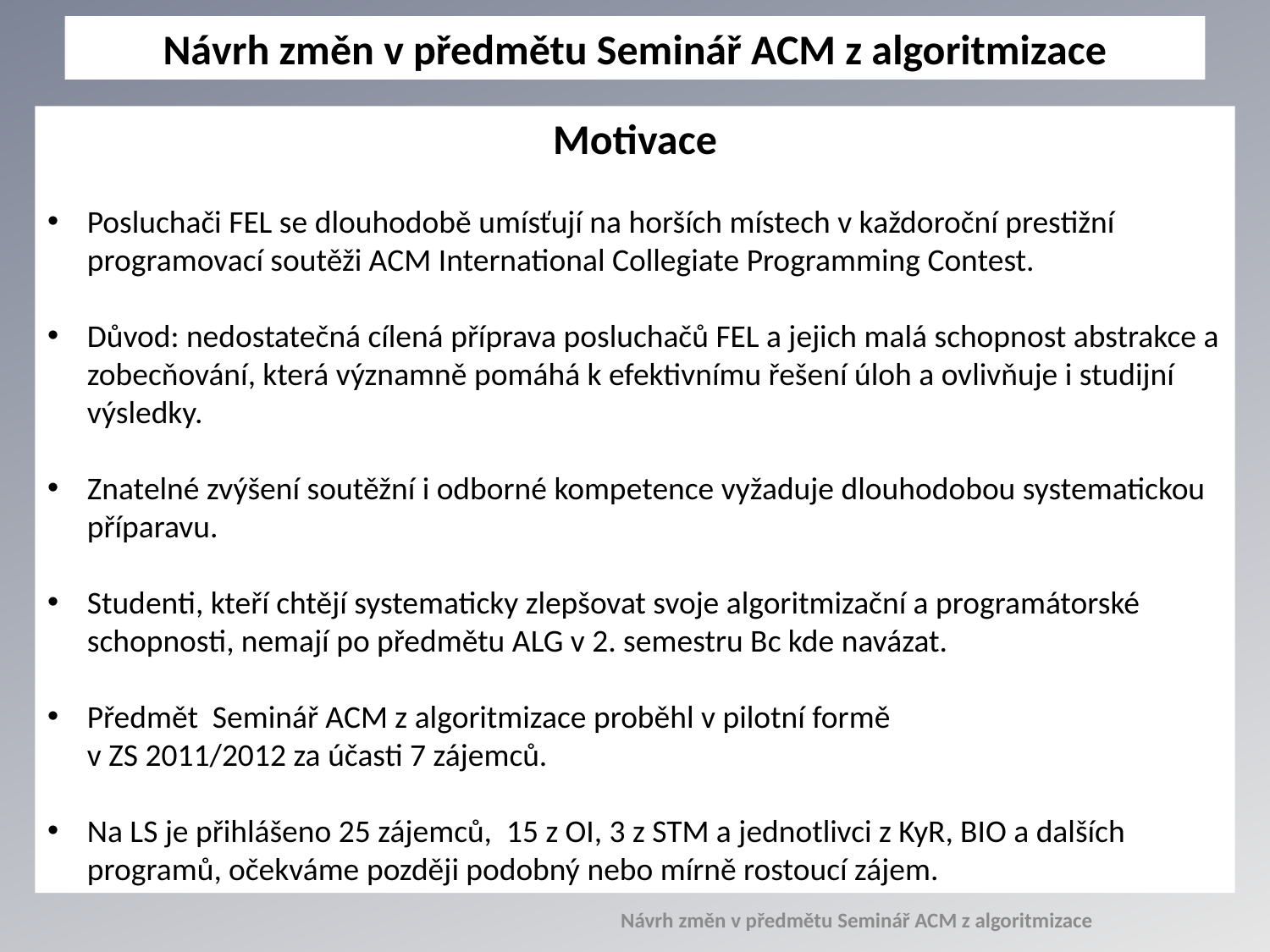

Návrh změn v předmětu Seminář ACM z algoritmizace
Motivace

Posluchači FEL se dlouhodobě umísťují na horších místech v každoroční prestižní programovací soutěži ACM International Collegiate Programming Contest.

Důvod: nedostatečná cílená příprava posluchačů FEL a jejich malá schopnost abstrakce a zobecňování, která významně pomáhá k efektivnímu řešení úloh a ovlivňuje i studijní výsledky.

Znatelné zvýšení soutěžní i odborné kompetence vyžaduje dlouhodobou systematickou příparavu.

Studenti, kteří chtějí systematicky zlepšovat svoje algoritmizační a programátorské schopnosti, nemají po předmětu ALG v 2. semestru Bc kde navázat.

Předmět  Seminář ACM z algoritmizace proběhl v pilotní formě
v ZS 2011/2012 za účasti 7 zájemců.

Na LS je přihlášeno 25 zájemců,  15 z OI, 3 z STM a jednotlivci z KyR, BIO a dalších programů, očekváme později podobný nebo mírně rostoucí zájem.
Návrh změn v předmětu Seminář ACM z algoritmizace